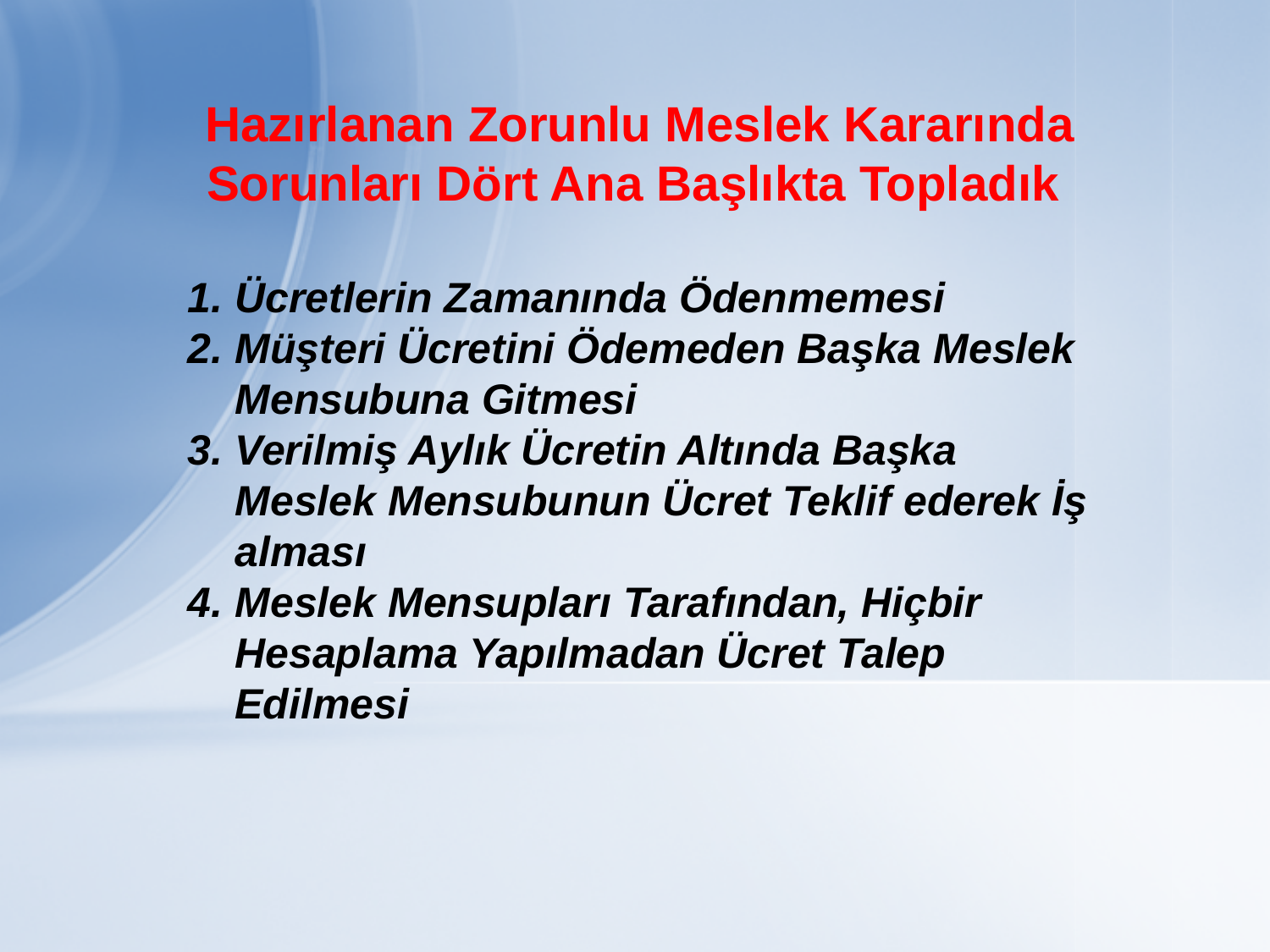

Hazırlanan Zorunlu Meslek Kararında Sorunları Dört Ana Başlıkta Topladık

Ücretlerin Zamanında Ödenmemesi
Müşteri Ücretini Ödemeden Başka Meslek Mensubuna Gitmesi
Verilmiş Aylık Ücretin Altında Başka Meslek Mensubunun Ücret Teklif ederek İş alması
Meslek Mensupları Tarafından, Hiçbir Hesaplama Yapılmadan Ücret Talep Edilmesi